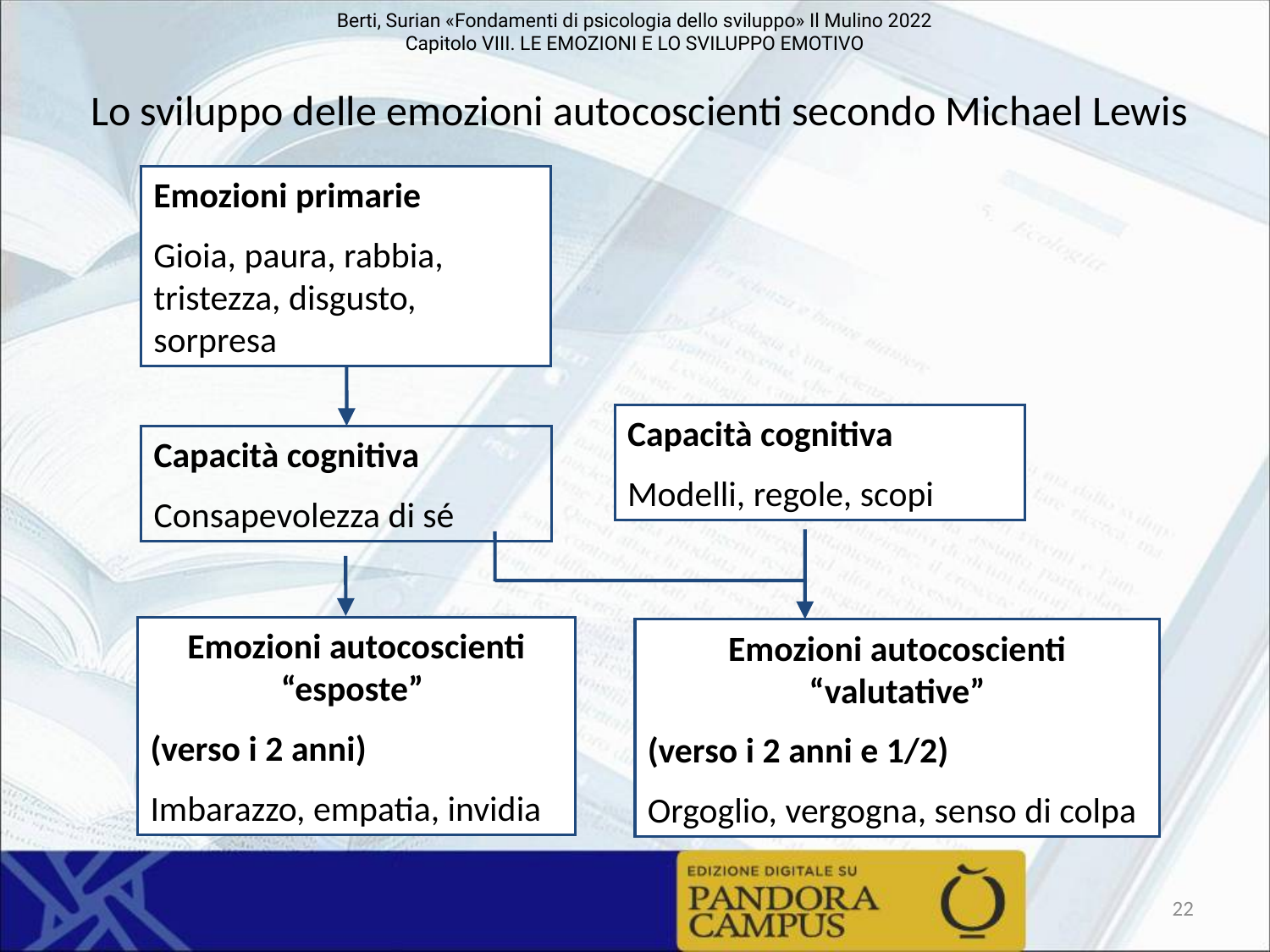

Lo sviluppo delle emozioni autocoscienti secondo Michael Lewis
Emozioni primarie
Gioia, paura, rabbia, tristezza, disgusto, sorpresa

Capacità cognitiva
Modelli, regole, scopi
Capacità cognitiva
Consapevolezza di sé

Emozioni autocoscienti “esposte”
(verso i 2 anni)
Imbarazzo, empatia, invidia
Emozioni autocoscienti “valutative”
(verso i 2 anni e 1/2)
Orgoglio, vergogna, senso di colpa
22